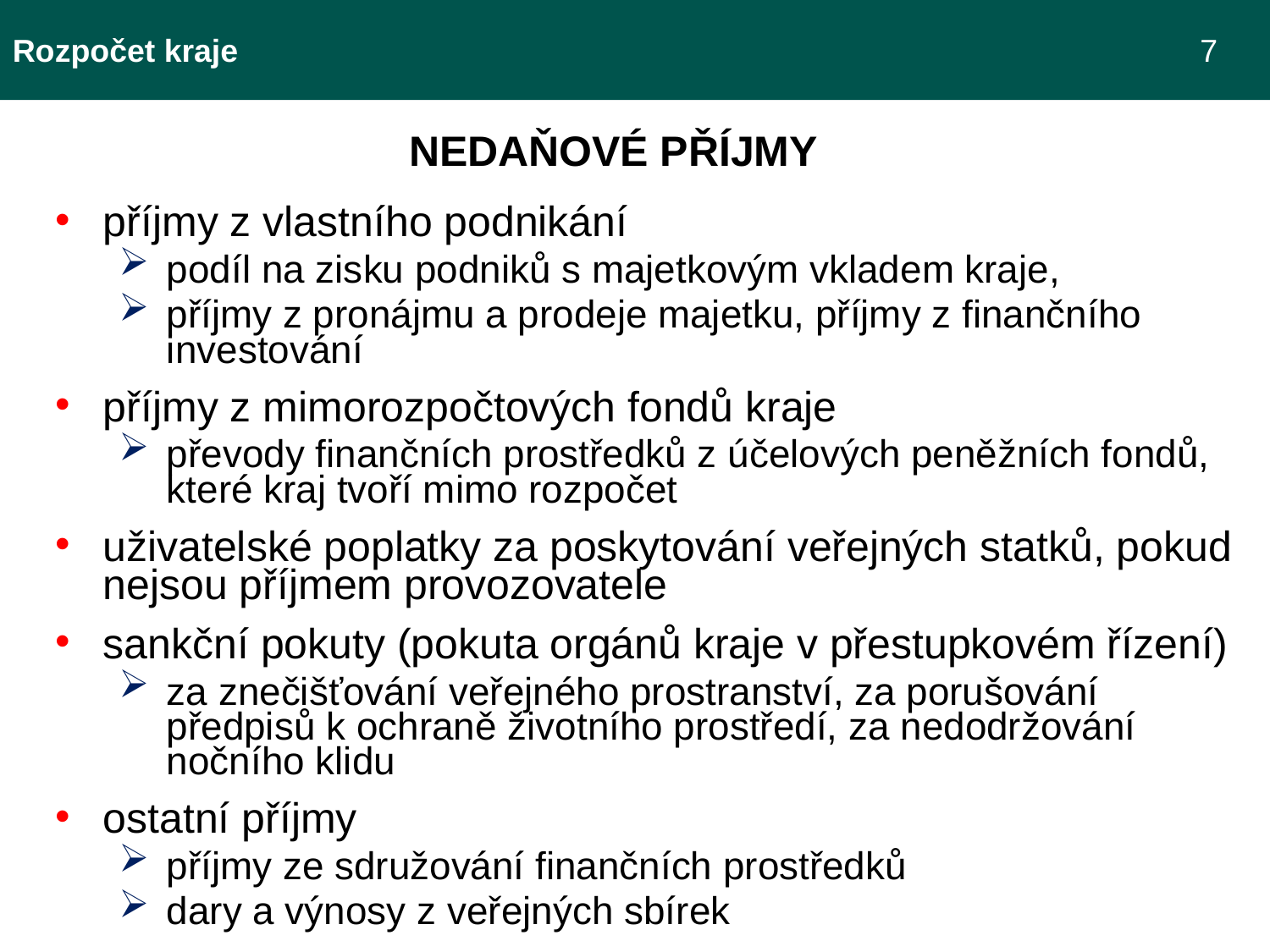

Rozpočet kraje 								     7
NEDAŇOVÉ PŘÍJMY
příjmy z vlastního podnikání
podíl na zisku podniků s majetkovým vkladem kraje,
příjmy z pronájmu a prodeje majetku, příjmy z finančního investování
příjmy z mimorozpočtových fondů kraje
převody finančních prostředků z účelových peněžních fondů, které kraj tvoří mimo rozpočet
uživatelské poplatky za poskytování veřejných statků, pokud nejsou příjmem provozovatele
sankční pokuty (pokuta orgánů kraje v přestupkovém řízení)
za znečišťování veřejného prostranství, za porušování předpisů k ochraně životního prostředí, za nedodržování nočního klidu
ostatní příjmy
příjmy ze sdružování finančních prostředků
dary a výnosy z veřejných sbírek